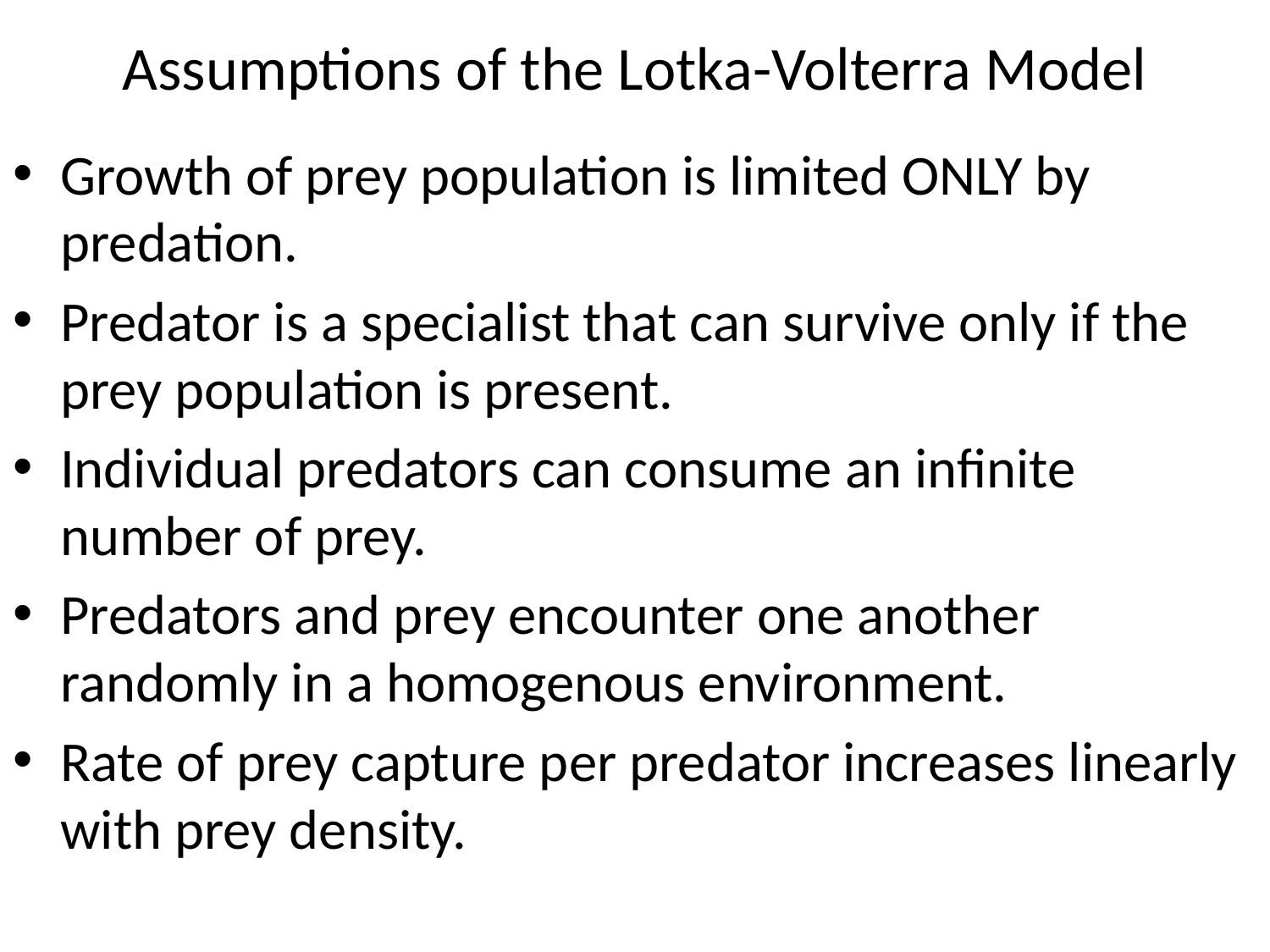

# Assumptions of the Lotka-Volterra Model
Growth of prey population is limited ONLY by predation.
Predator is a specialist that can survive only if the prey population is present.
Individual predators can consume an infinite number of prey.
Predators and prey encounter one another randomly in a homogenous environment.
Rate of prey capture per predator increases linearly with prey density.